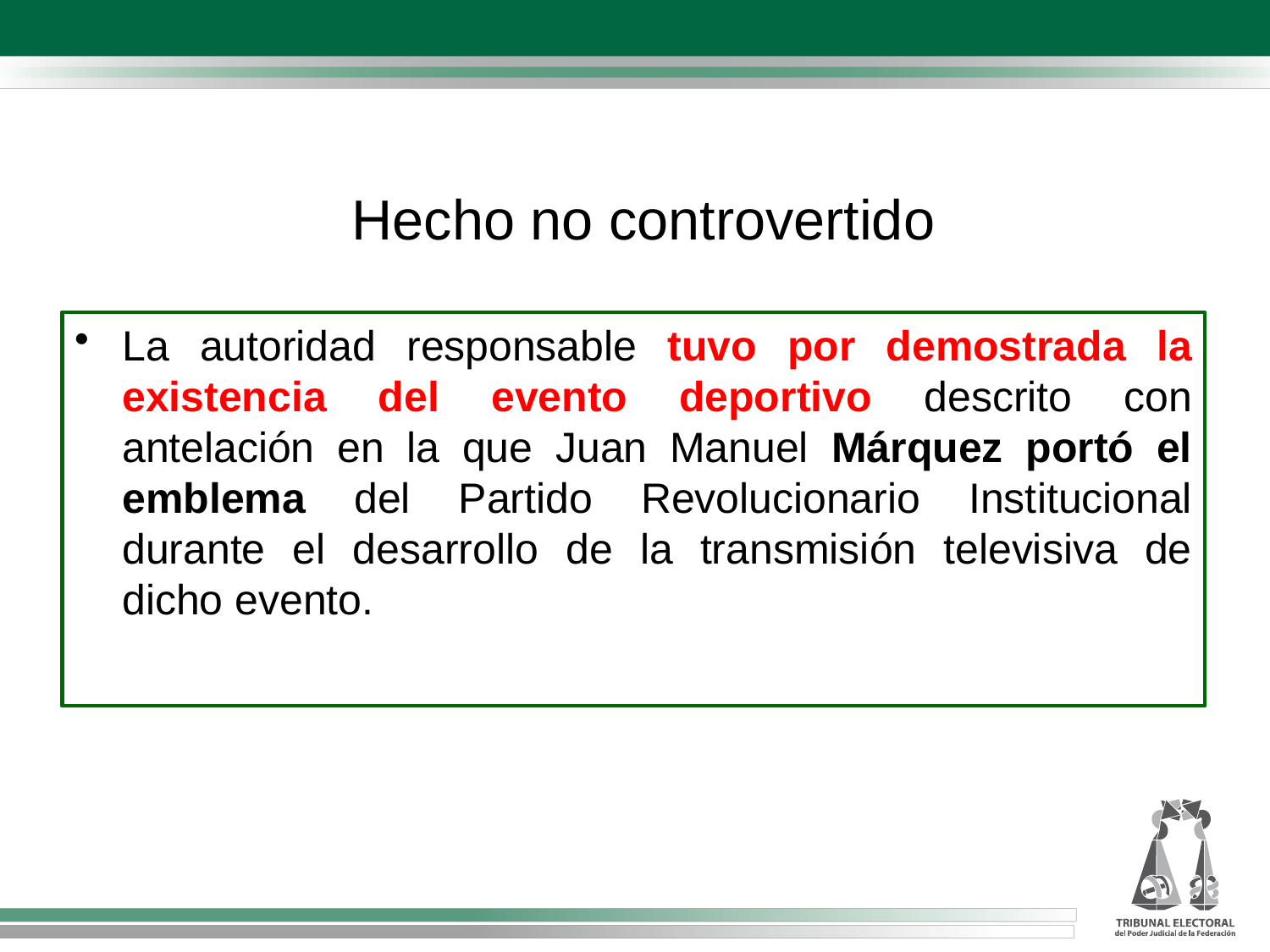

# Hecho no controvertido
La autoridad responsable tuvo por demostrada la existencia del evento deportivo descrito con antelación en la que Juan Manuel Márquez portó el emblema del Partido Revolucionario Institucional durante el desarrollo de la transmisión televisiva de dicho evento.